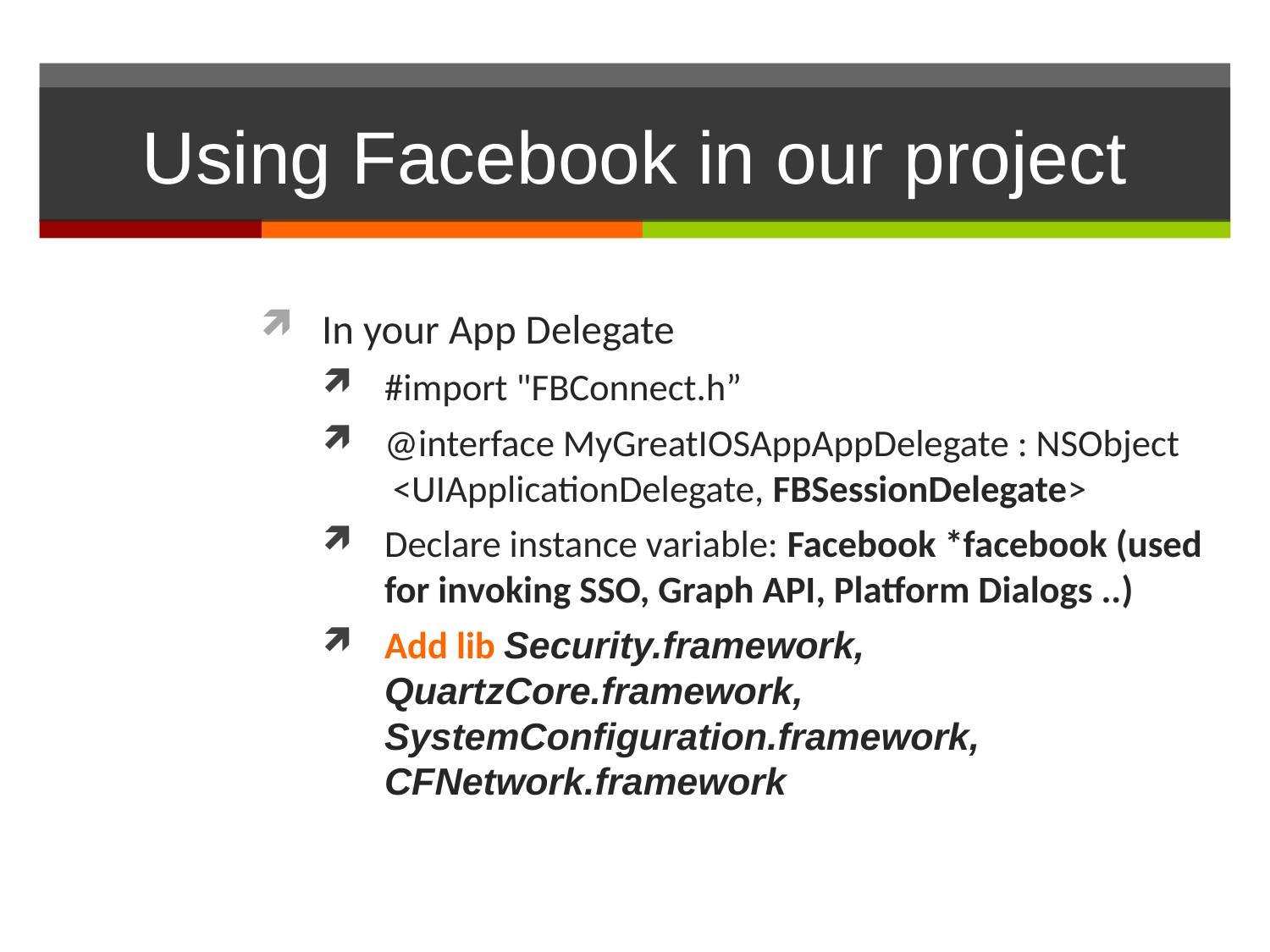

# Using Facebook in our project
In your App Delegate
#import "FBConnect.h”
@interface MyGreatIOSAppAppDelegate : NSObject      <UIApplicationDelegate, FBSessionDelegate>
Declare instance variable: Facebook *facebook (used for invoking SSO, Graph API, Platform Dialogs ..)
Add lib Security.framework, QuartzCore.framework, SystemConfiguration.framework, CFNetwork.framework